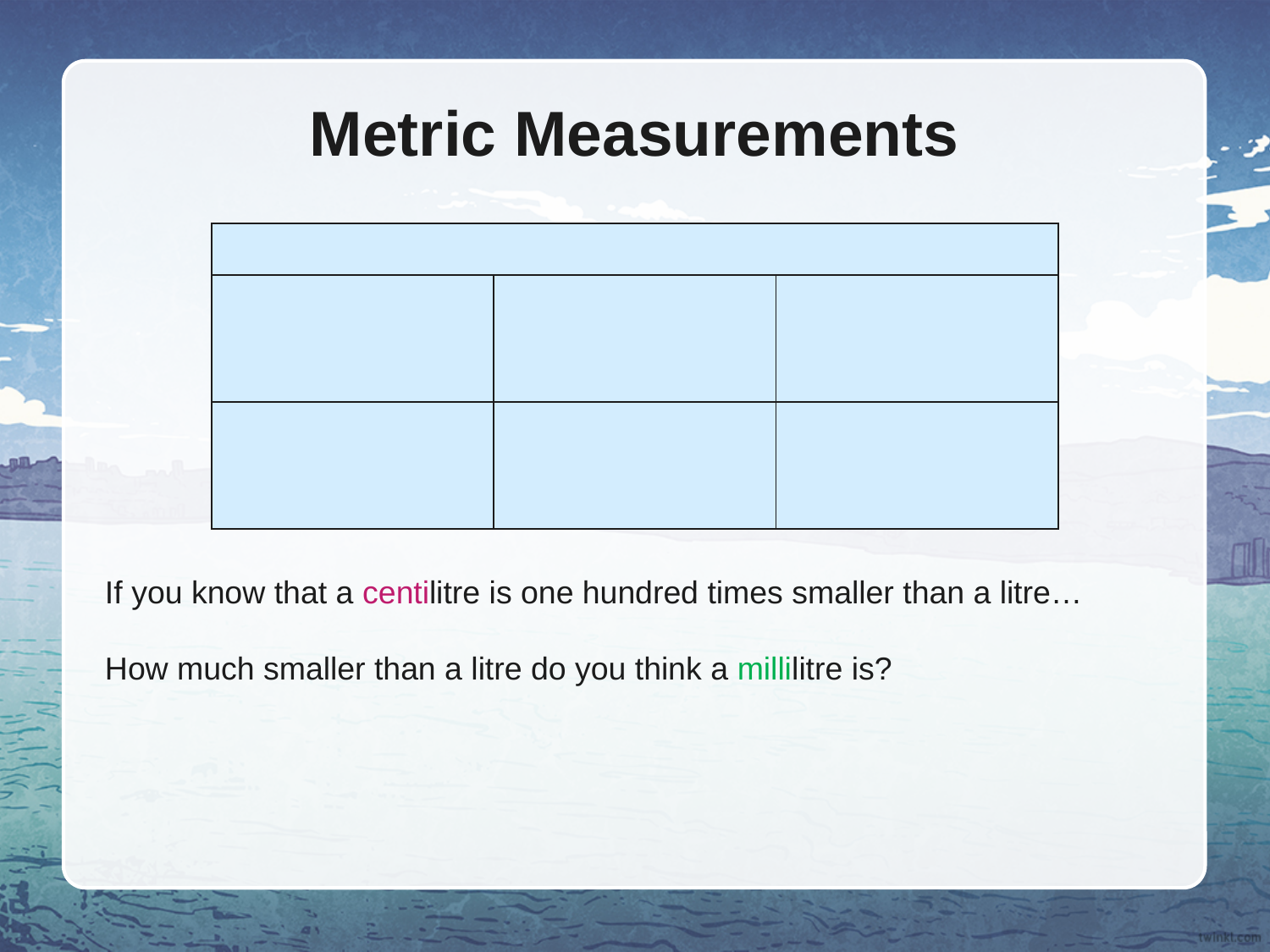

# Metric Measurements
| litre |  |  |
| --- | --- | --- |
| centi | hundredth | one hundred times smaller (than a litre) |
| milli | thousandth | one thousand times smaller (than a litre) |

If you know that a centilitre is one hundred times smaller than a litre…

How much smaller than a litre do you think a millilitre is?